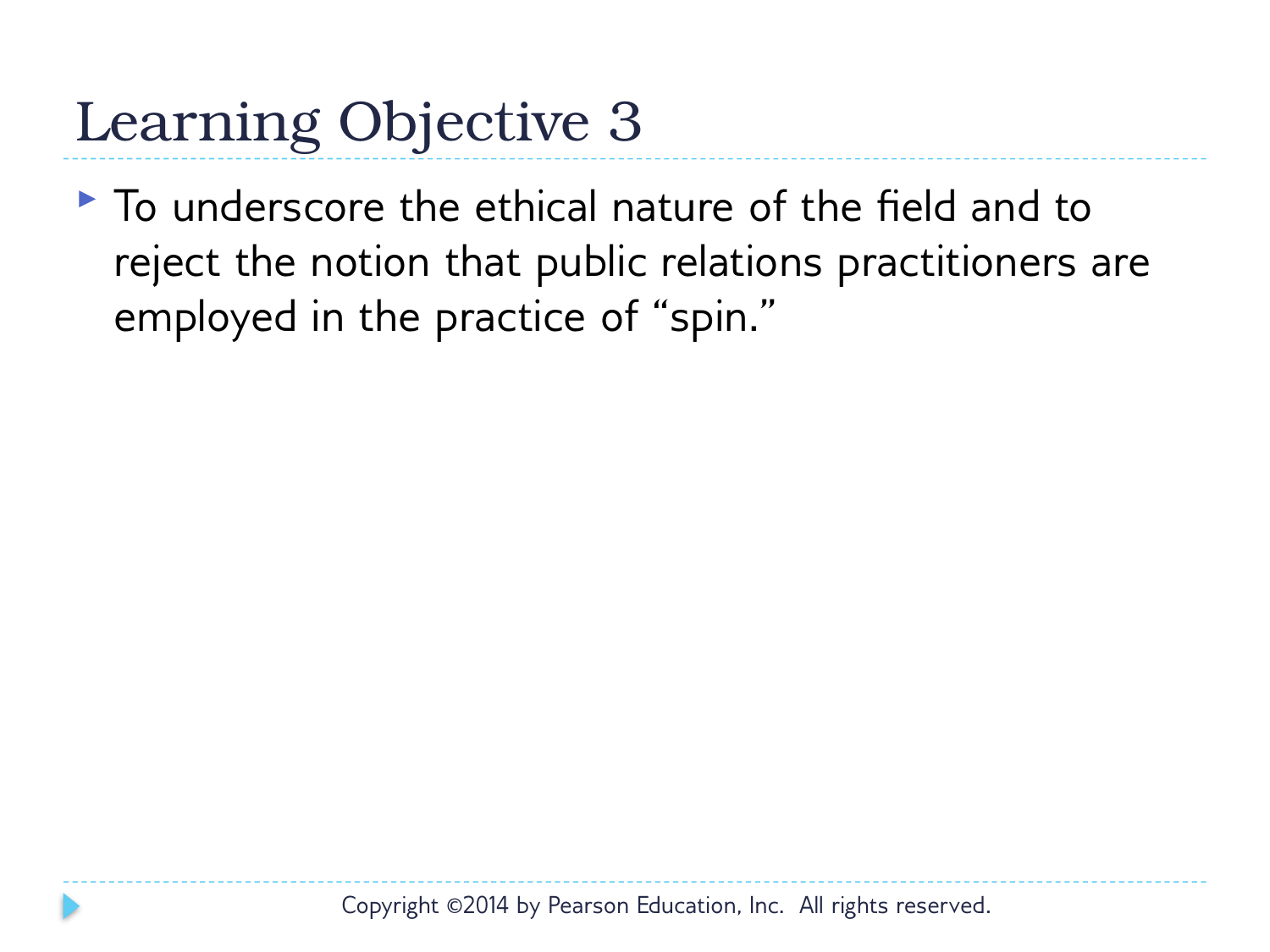

# Learning Objective 3
To underscore the ethical nature of the field and to reject the notion that public relations practitioners are employed in the practice of “spin.”
Copyright ©2014 by Pearson Education, Inc.  All rights reserved.